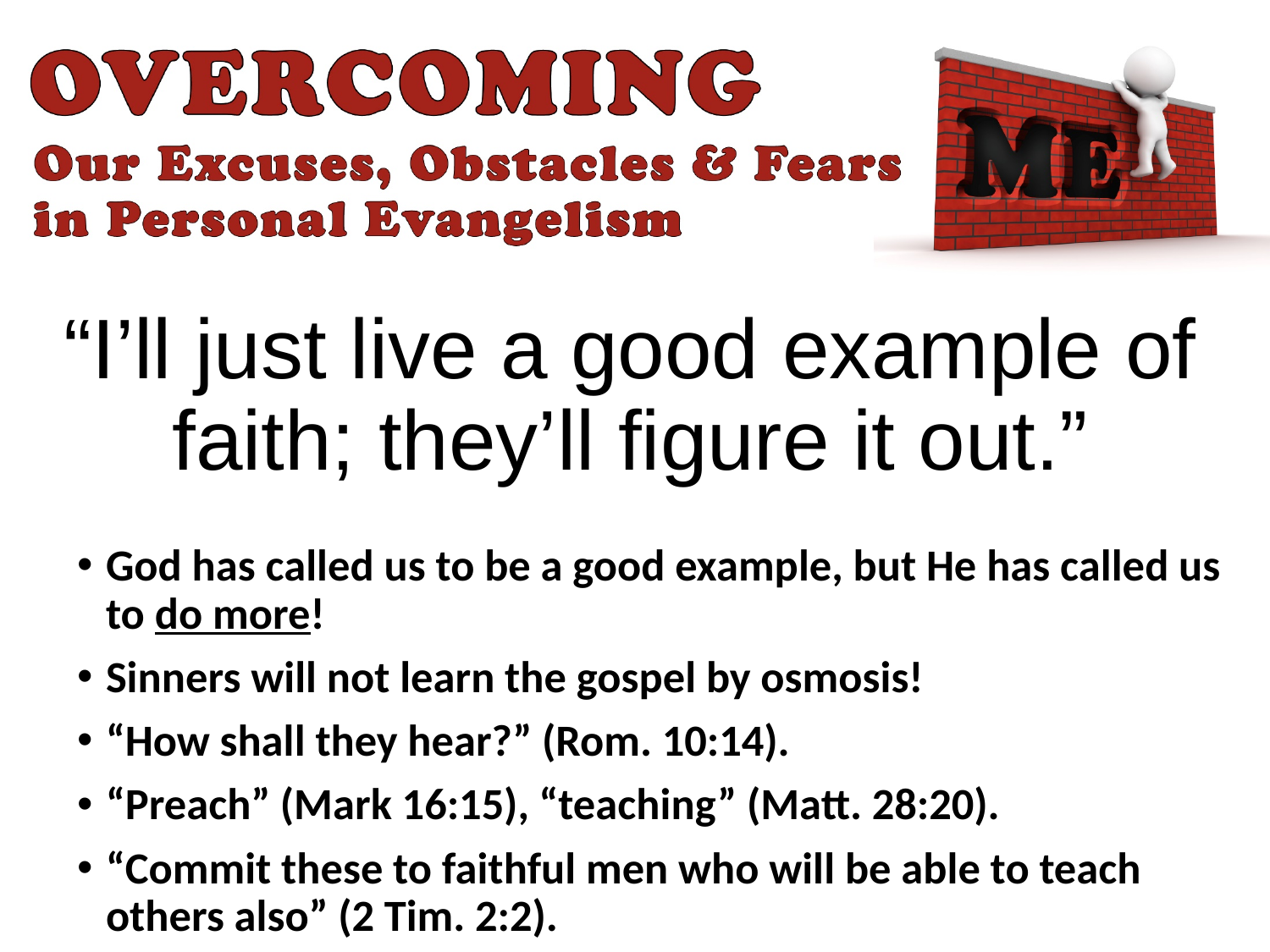

# “I’ll just live a good example of faith; they’ll figure it out.”
God has called us to be a good example, but He has called us to do more!
Sinners will not learn the gospel by osmosis!
“How shall they hear?” (Rom. 10:14).
“Preach” (Mark 16:15), “teaching” (Matt. 28:20).
“Commit these to faithful men who will be able to teach others also” (2 Tim. 2:2).